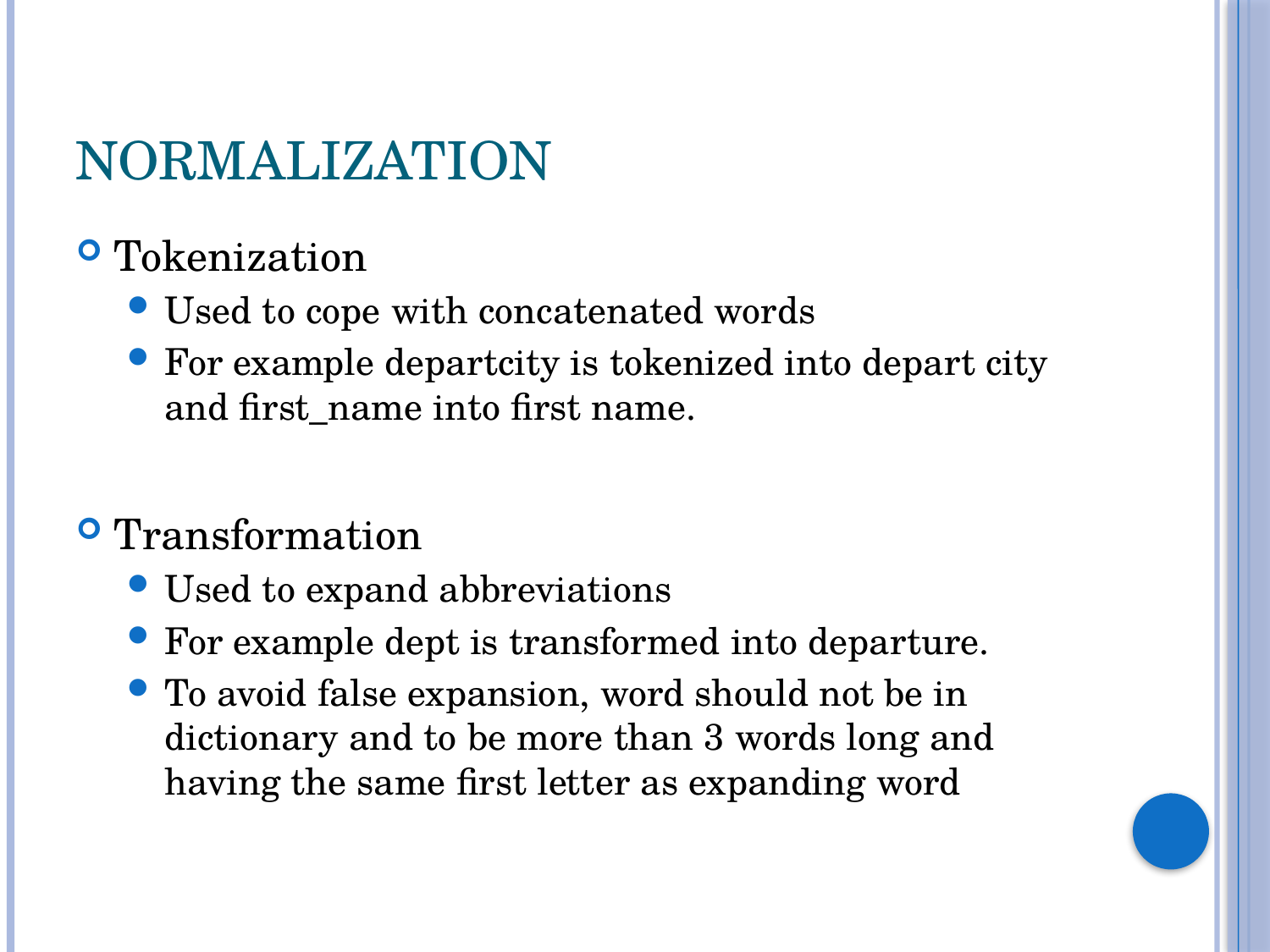

# Normalization
Tokenization
Used to cope with concatenated words
For example departcity is tokenized into depart city and first_name into first name.

Transformation
Used to expand abbreviations
For example dept is transformed into departure.
To avoid false expansion, word should not be in dictionary and to be more than 3 words long and having the same first letter as expanding word